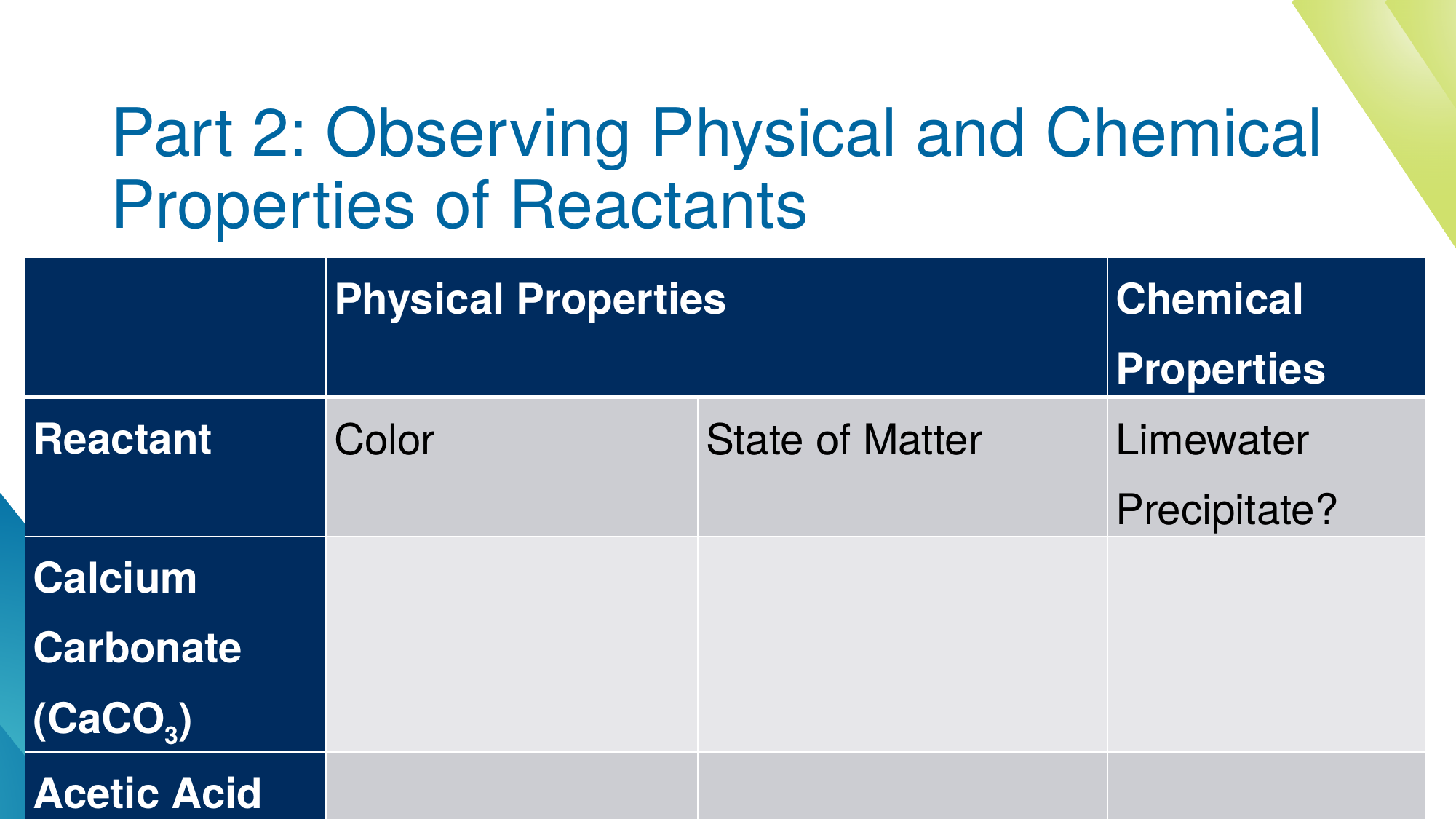

# Part 2: Observing Physical and Chemical Properties of Reactants
|  | Physical Properties |  | Chemical Properties |
| --- | --- | --- | --- |
| Reactant | Color | State of Matter | Limewater Precipitate? |
| Calcium Carbonate (CaCO3) |  |  |  |
| Acetic Acid (CH3COOH) |  |  |  |